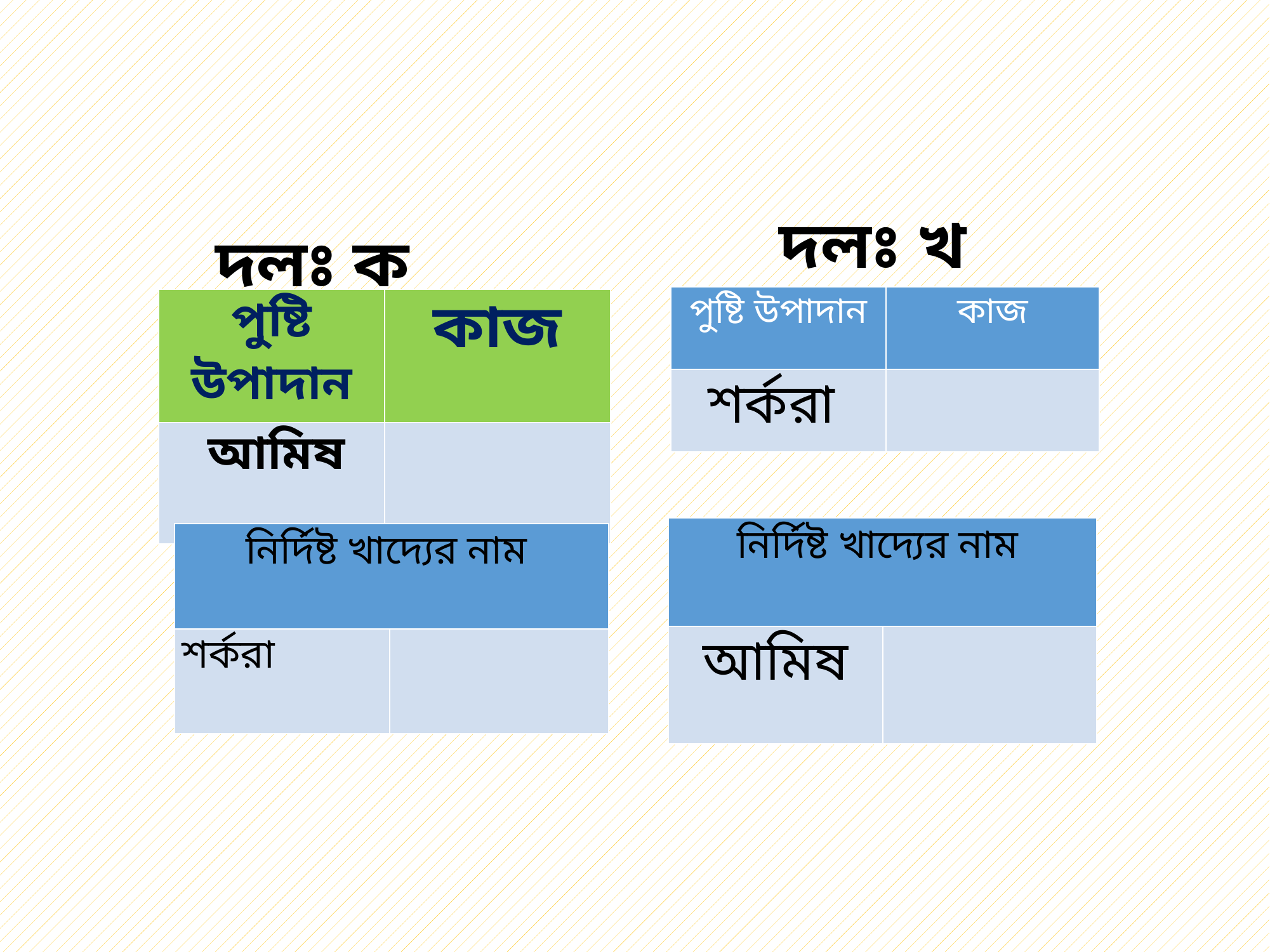

দলঃ খ
দলঃ ক
#
| পুষ্টি উপাদান | কাজ |
| --- | --- |
| শর্করা |  |
| পুষ্টি উপাদান | কাজ |
| --- | --- |
| আমিষ |  |
| নির্দিষ্ট খাদ্যের নাম |  |
| --- | --- |
| আমিষ |  |
| নির্দিষ্ট খাদ্যের নাম |  |
| --- | --- |
| শর্করা |  |